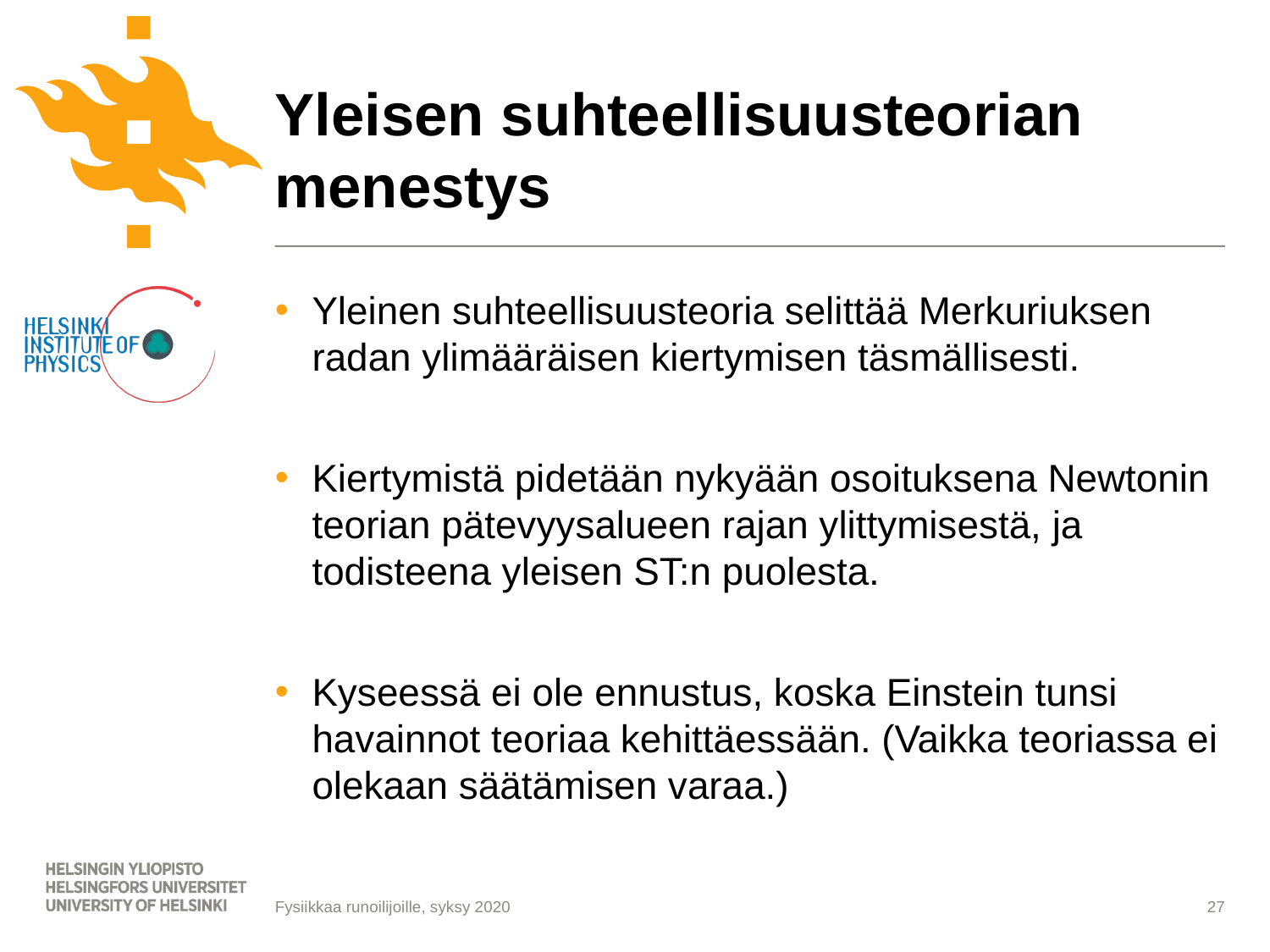

# Yleisen suhteellisuusteorian menestys
Yleinen suhteellisuusteoria selittää Merkuriuksen radan ylimääräisen kiertymisen täsmällisesti.

Kiertymistä pidetään nykyään osoituksena Newtonin teorian pätevyysalueen rajan ylittymisestä, ja todisteena yleisen ST:n puolesta.

Kyseessä ei ole ennustus, koska Einstein tunsi havainnot teoriaa kehittäessään. (Vaikka teoriassa ei olekaan säätämisen varaa.)
27
Fysiikkaa runoilijoille, syksy 2020